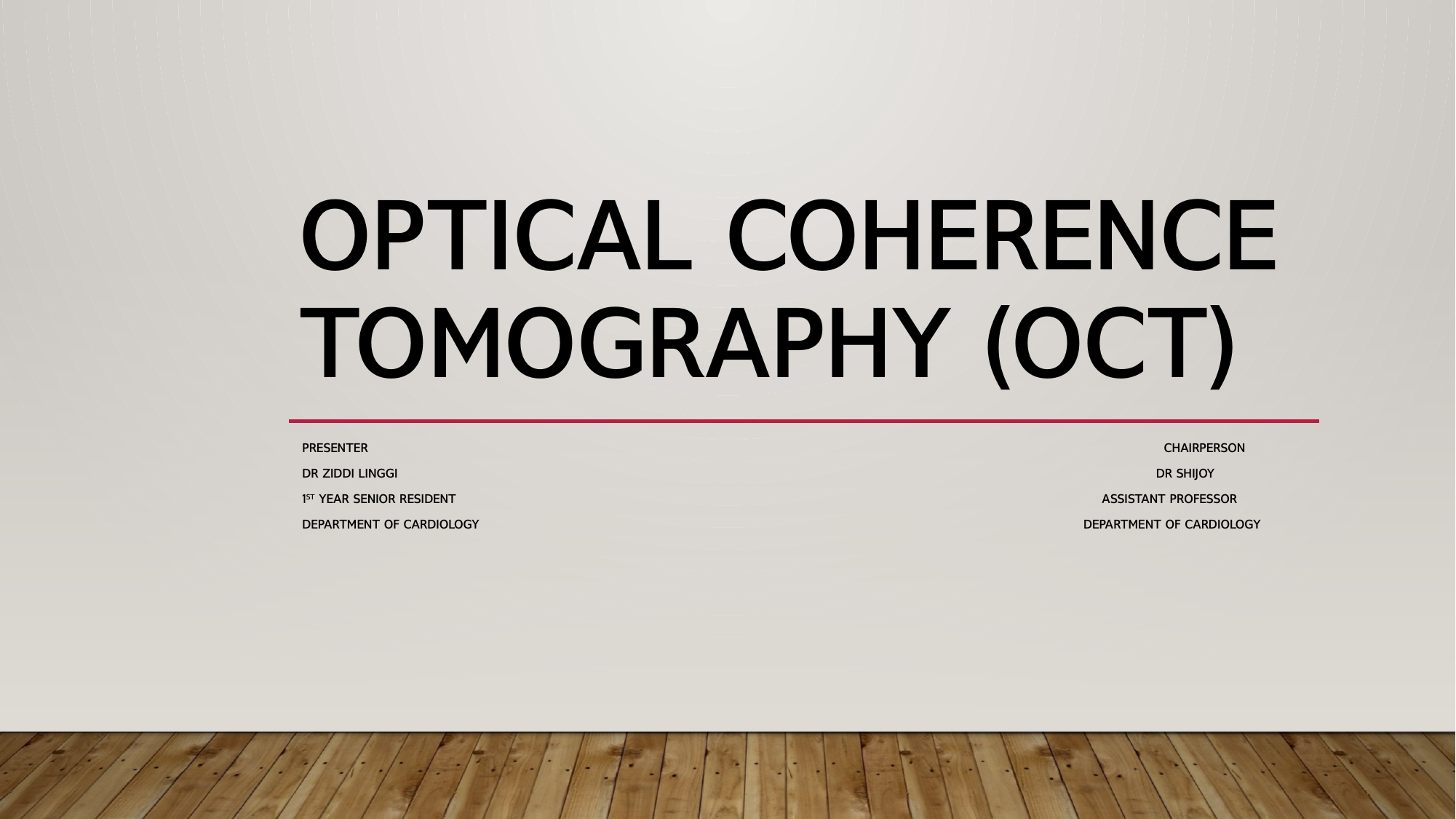

# OPTICAL COHERENCE TOMOGRAPHY (OCT)
PRESENTER                                                                                                                                                                                               CHAIRPERSON
DR ZIDDI LINGGI                                                                                                                                                                                      DR shijoy
1ST YEAR SENIOR RESIDENT                                                                                                                                                           ASSistant PROFESSOR
DEPARTMENT OF CARDIOLOGY                                                                                                                                                 DEPARTMENT OF CARDIOLOGY